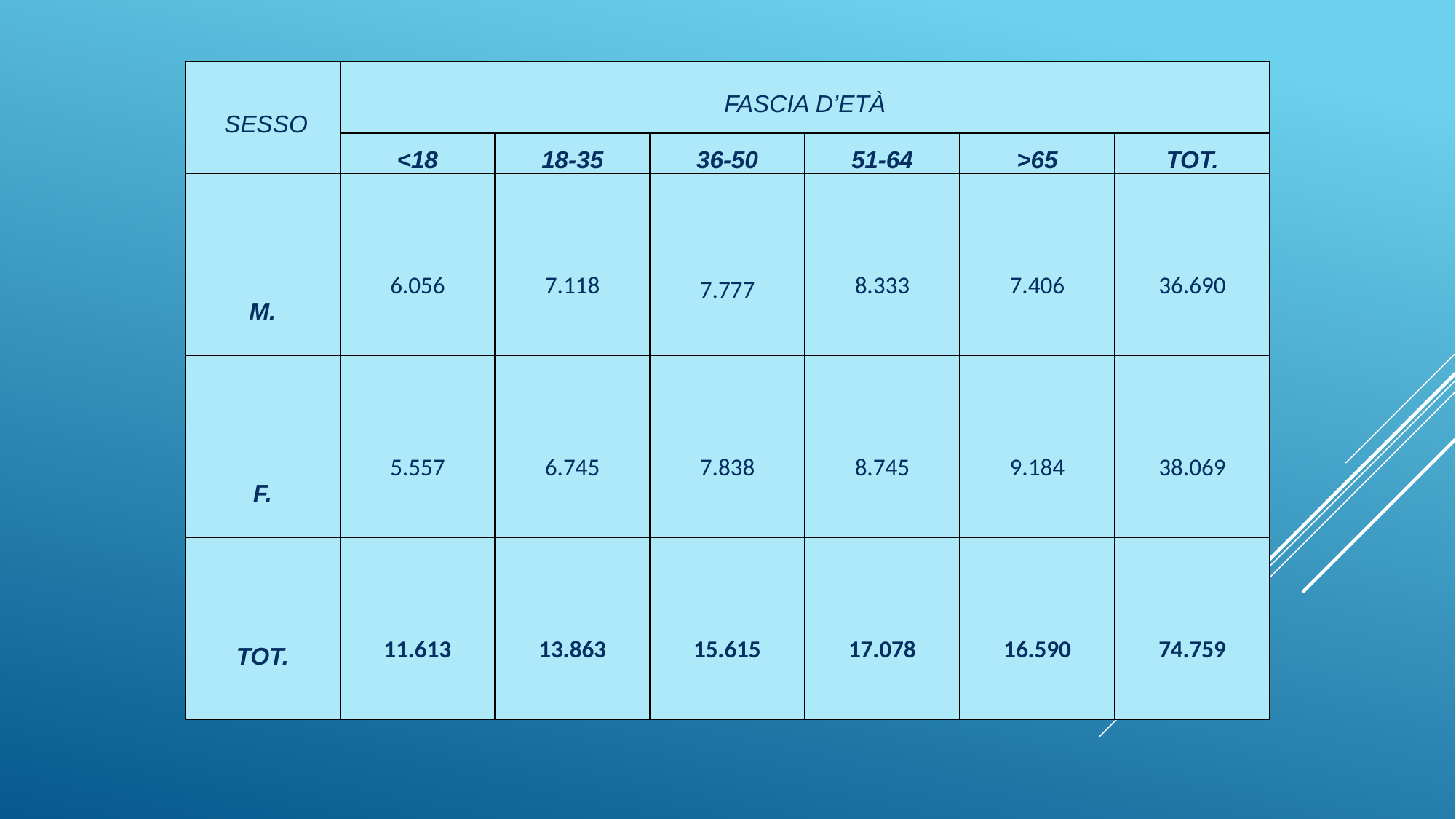

| SESSO | FASCIA D’ETÀ |  |  |  |  |  |
| --- | --- | --- | --- | --- | --- | --- |
|  | <18 | 18-35 | 36-50 | 51-64 | >65 | TOT. |
| M. | 6.056 | 7.118 | 7.777 | 8.333 | 7.406 | 36.690 |
| F. | 5.557 | 6.745 | 7.838 | 8.745 | 9.184 | 38.069 |
| TOT. | 11.613 | 13.863 | 15.615 | 17.078 | 16.590 | 74.759 |